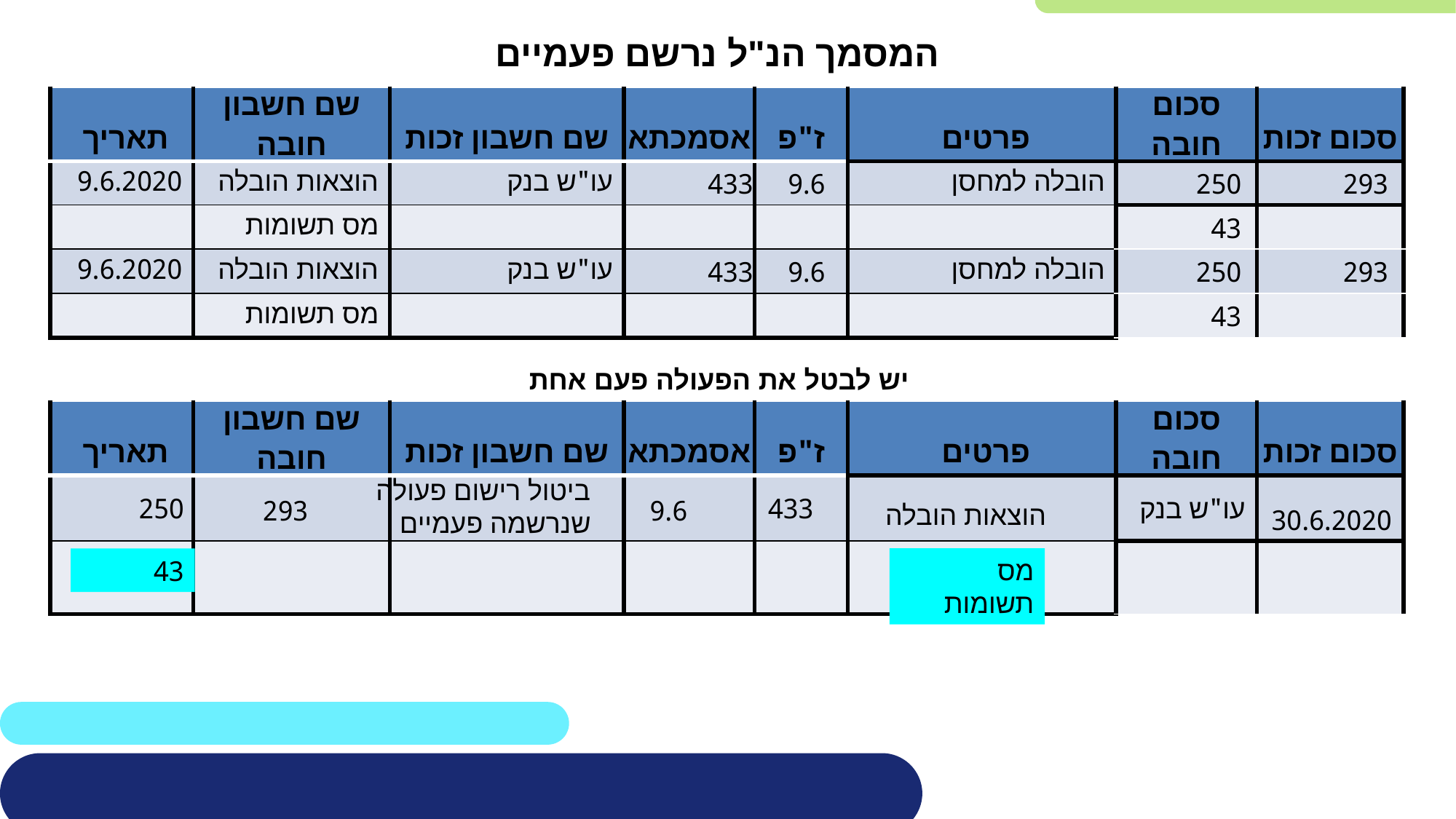

המסמך הנ"ל נרשם פעמיים
| תאריך | שם חשבון חובה | שם חשבון זכות | אסמכתא | ז"פ | פרטים | סכום חובה | סכום זכות |
| --- | --- | --- | --- | --- | --- | --- | --- |
| 9.6.2020 | הוצאות הובלה | עו"ש בנק | 433 | 9.6 | הובלה למחסן | 250 | 293 |
|  | מס תשומות |  |  |  |  | 43 |  |
| 9.6.2020 | הוצאות הובלה | עו"ש בנק | 433 | 9.6 | הובלה למחסן | 250 | 293 |
|  | מס תשומות |  |  |  |  | 43 |  |
 יש לבטל את הפעולה פעם אחת
| תאריך | שם חשבון חובה | שם חשבון זכות | אסמכתא | ז"פ | פרטים | סכום חובה | סכום זכות |
| --- | --- | --- | --- | --- | --- | --- | --- |
|  |  |  |  |  |  |  |  |
|  |  |  |  |  |  |  |  |
ביטול רישום פעולה שנרשמה פעמיים
250
433
עו"ש בנק
293
9.6
הוצאות הובלה
30.6.2020
מס תשומות
43